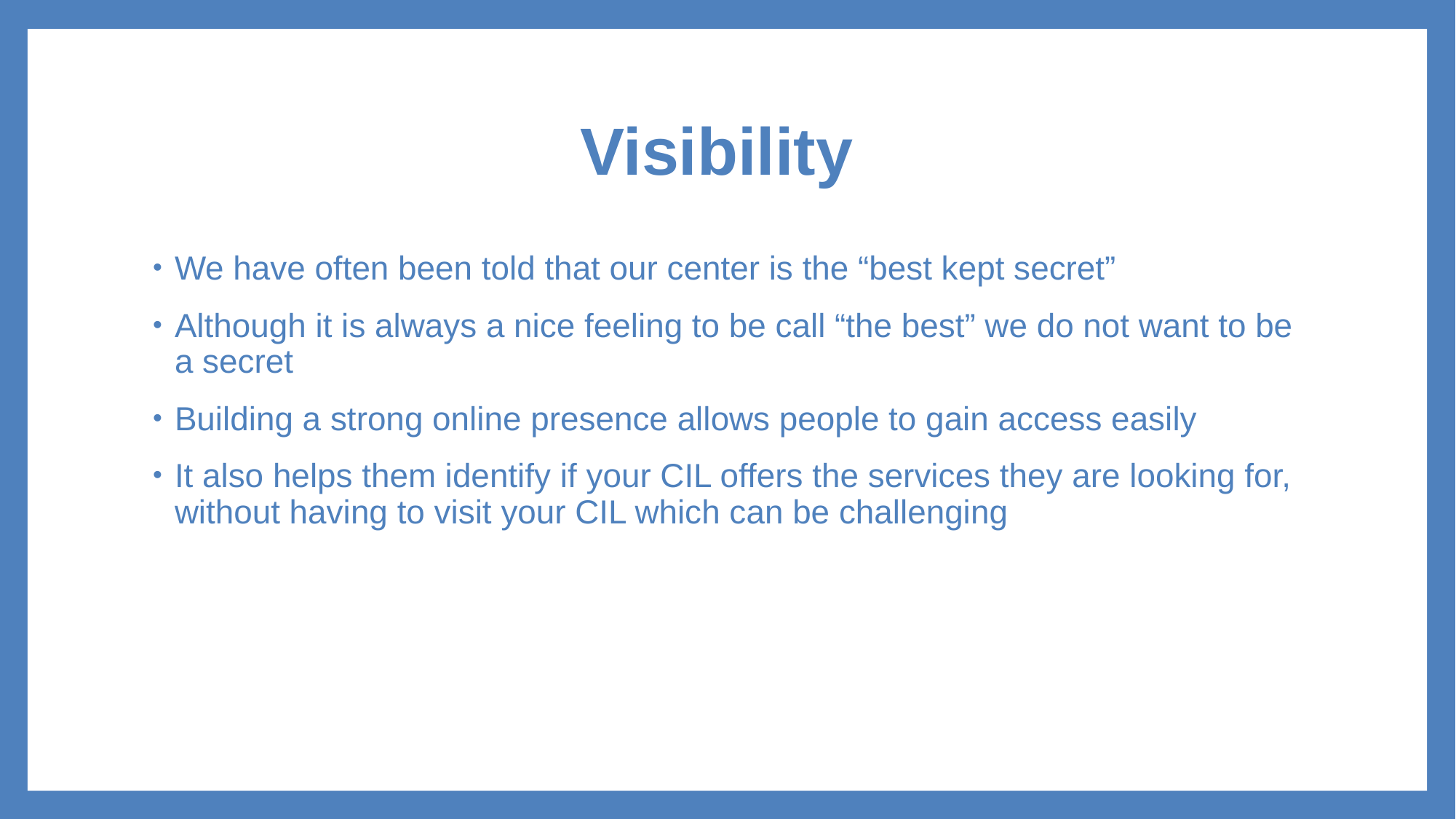

# Visibility
We have often been told that our center is the “best kept secret”
Although it is always a nice feeling to be call “the best” we do not want to be a secret
Building a strong online presence allows people to gain access easily
It also helps them identify if your CIL offers the services they are looking for, without having to visit your CIL which can be challenging